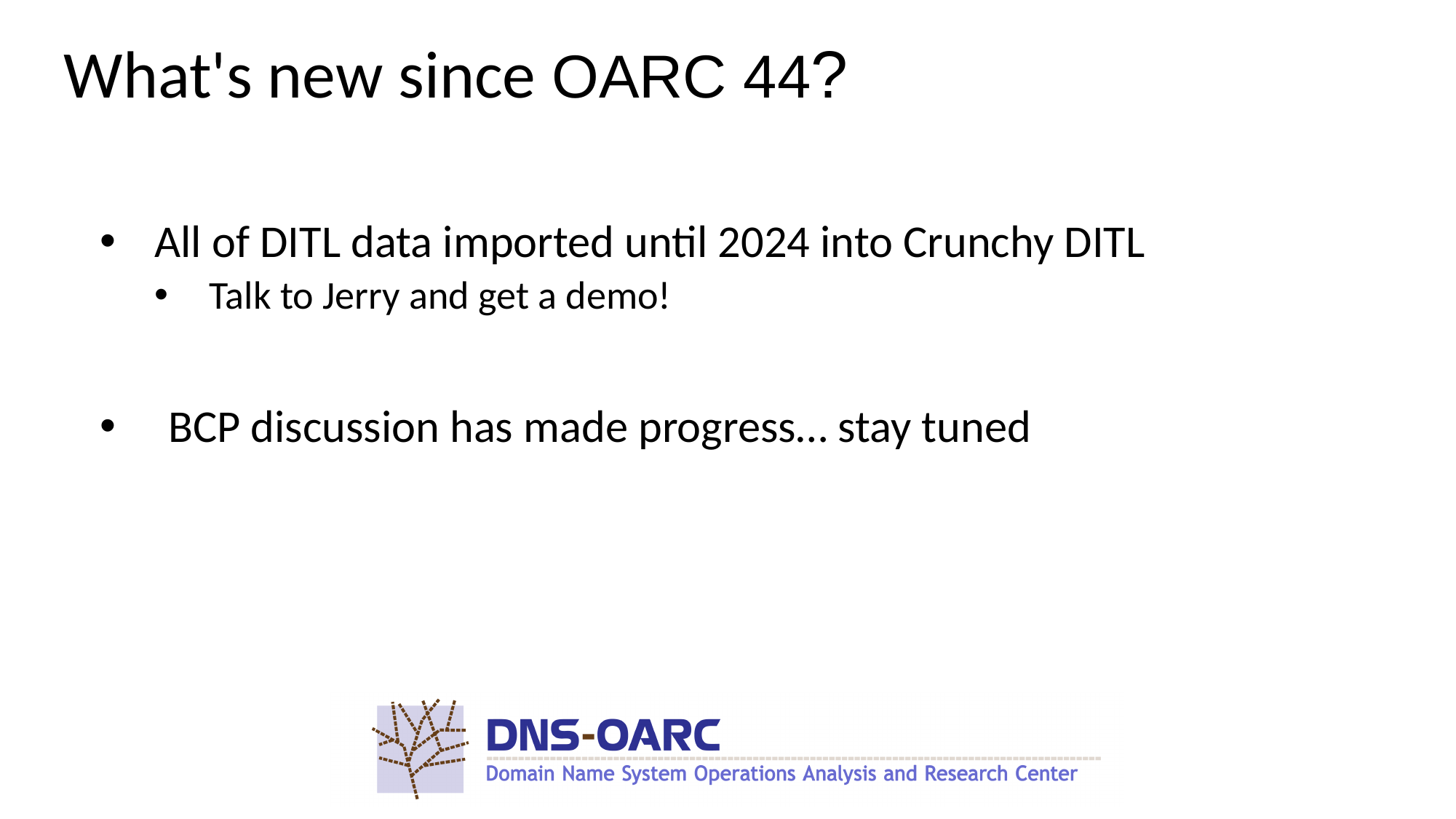

# What's new since OARC 44?
All of DITL data imported until 2024 into Crunchy DITL
Talk to Jerry and get a demo!

BCP discussion has made progress… stay tuned